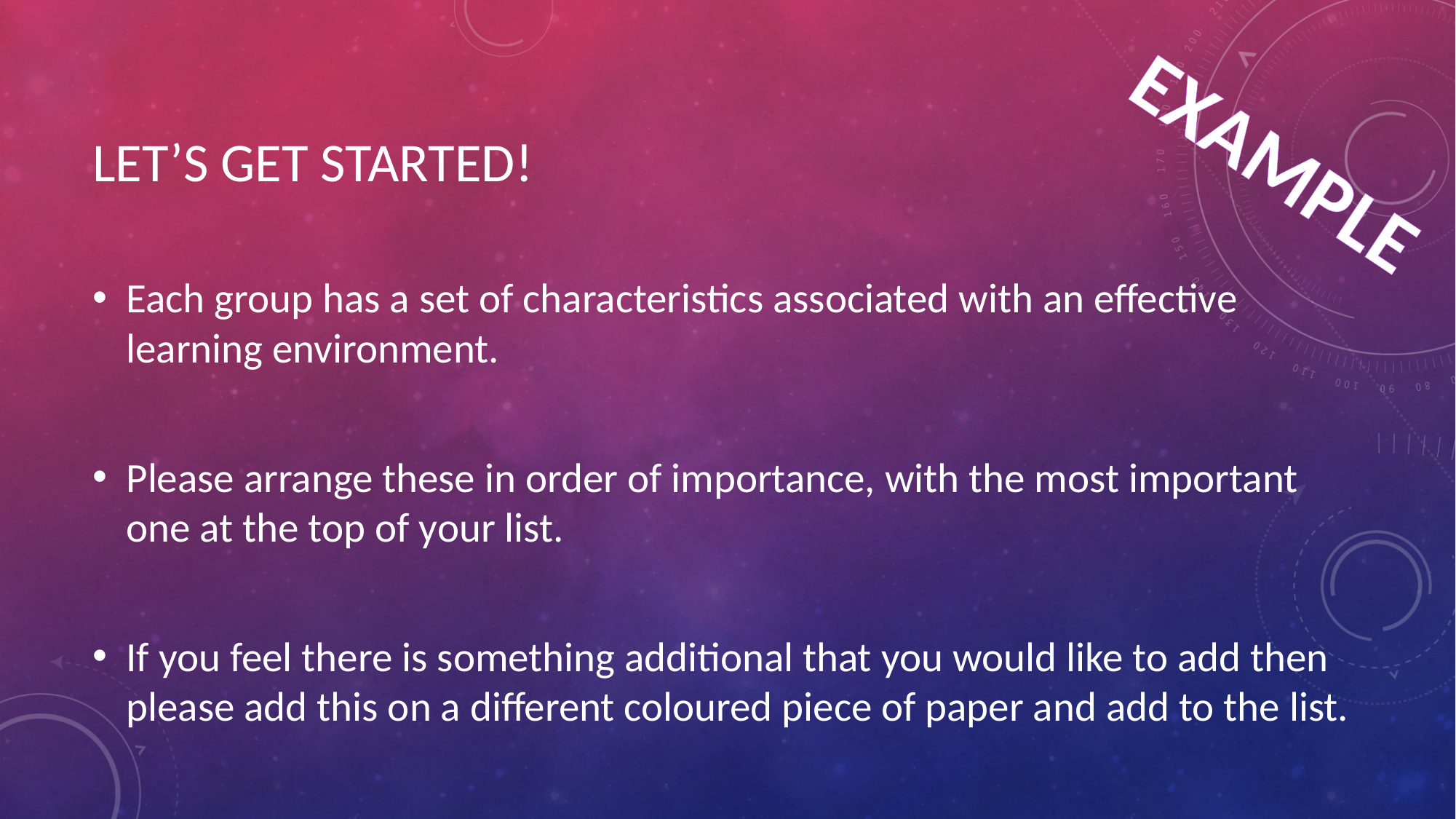

# Let’s get started!
EXAMPLE
Each group has a set of characteristics associated with an effective learning environment.

Please arrange these in order of importance, with the most important one at the top of your list.

If you feel there is something additional that you would like to add then please add this on a different coloured piece of paper and add to the list.